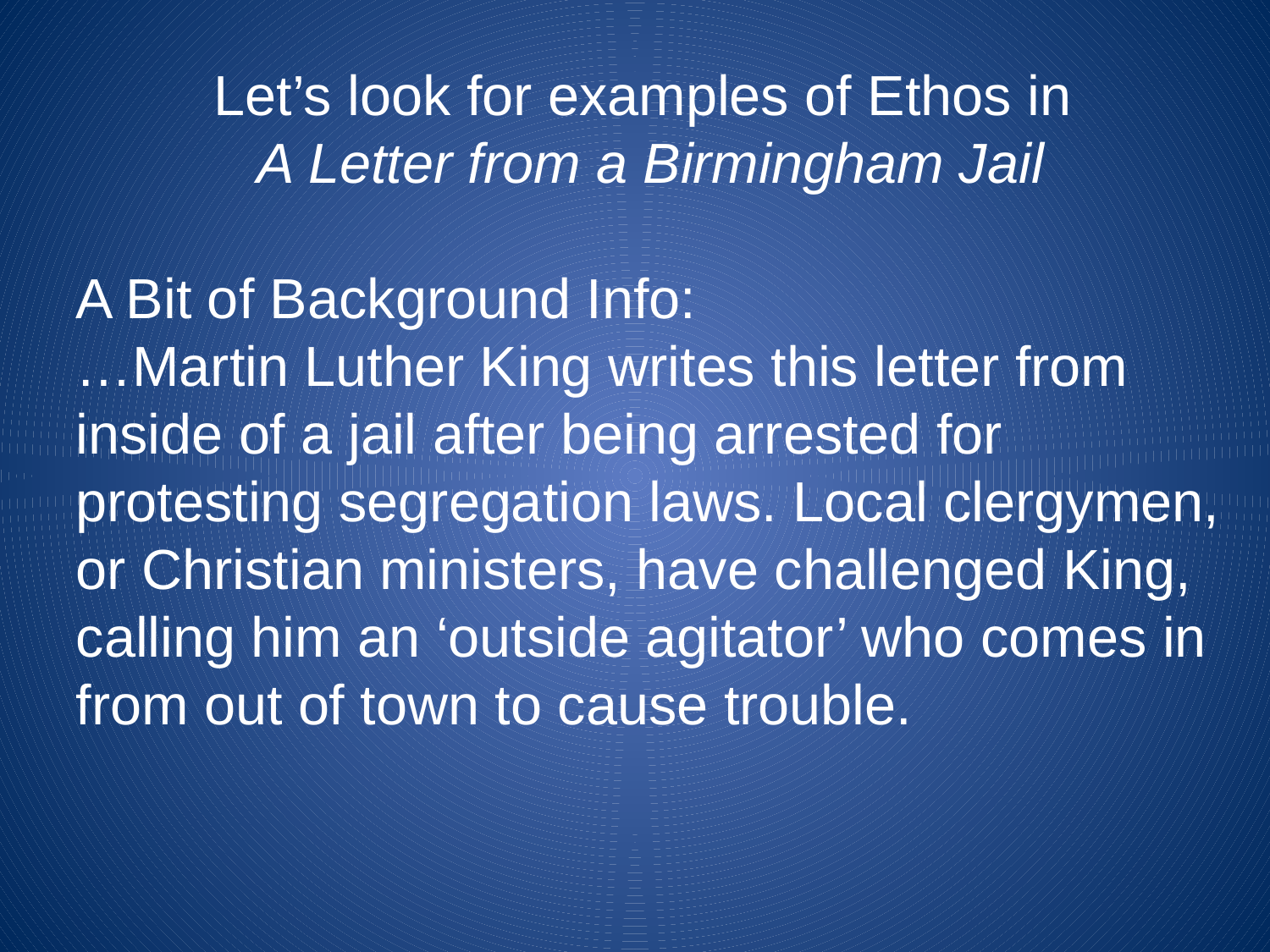

Let’s look for examples of Ethos in
A Letter from a Birmingham Jail

A Bit of Background Info:
…Martin Luther King writes this letter from inside of a jail after being arrested for protesting segregation laws. Local clergymen, or Christian ministers, have challenged King, calling him an ‘outside agitator’ who comes in from out of town to cause trouble.

#